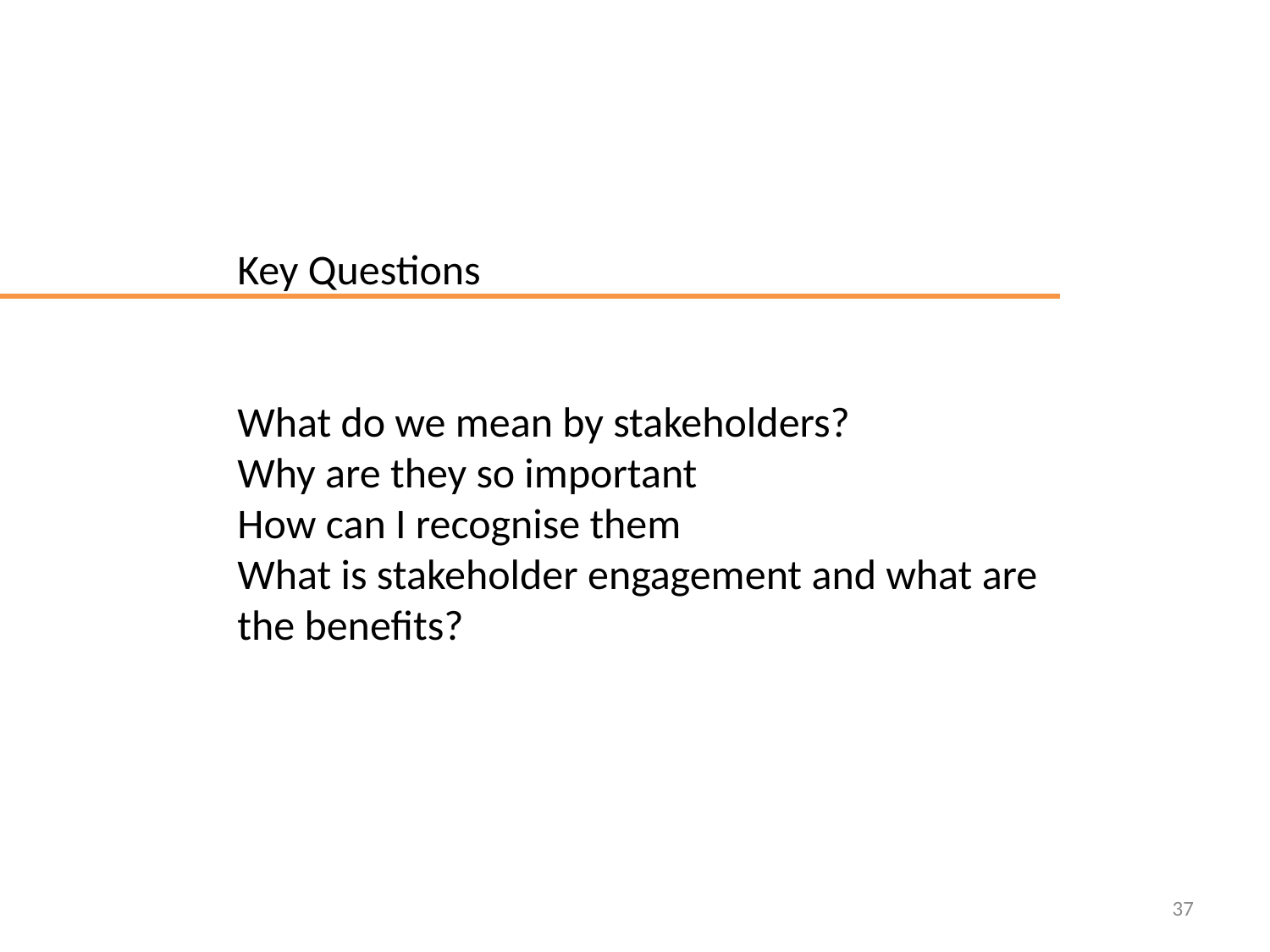

Key Questions

What do we mean by stakeholders?
Why are they so important
How can I recognise them
What is stakeholder engagement and what are the benefits?
37